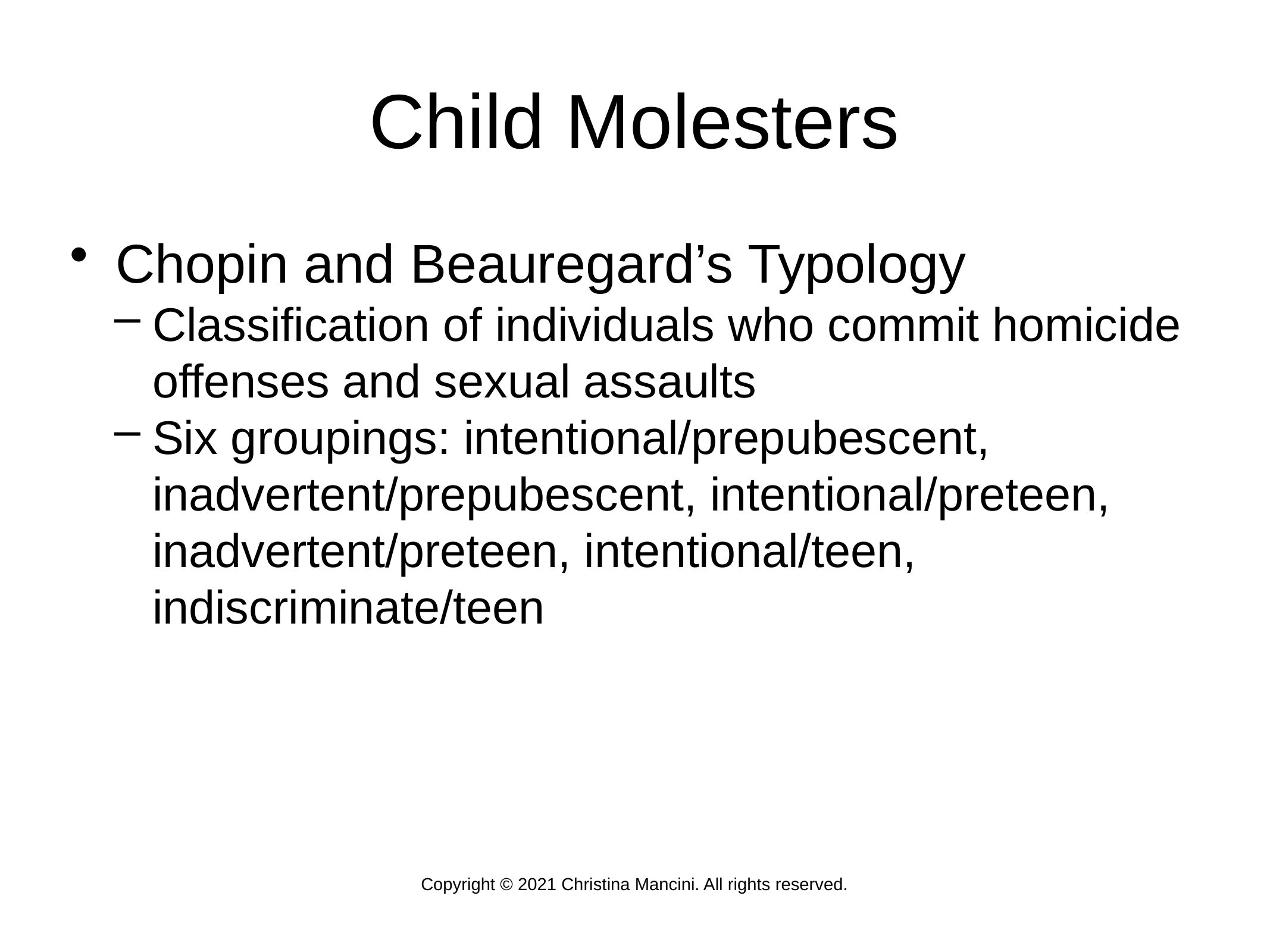

Child Molesters
Chopin and Beauregard’s Typology
Classification of individuals who commit homicide offenses and sexual assaults
Six groupings: intentional/prepubescent, inadvertent/prepubescent, intentional/preteen, inadvertent/preteen, intentional/teen, indiscriminate/teen
Copyright © 2021 Christina Mancini. All rights reserved.